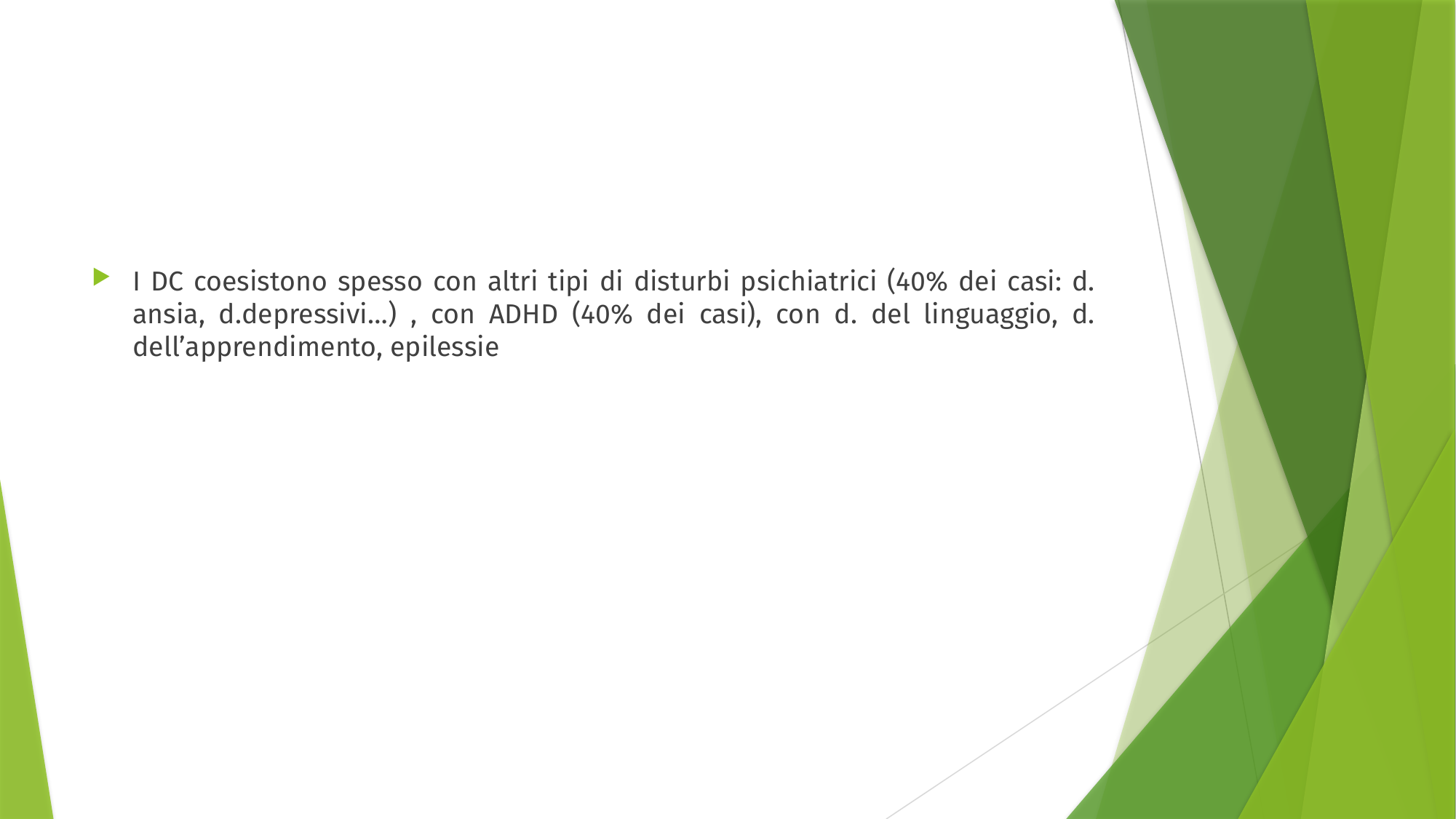

#
I DC coesistono spesso con altri tipi di disturbi psichiatrici (40% dei casi: d. ansia, d.depressivi…) , con ADHD (40% dei casi), con d. del linguaggio, d. dell’apprendimento, epilessie